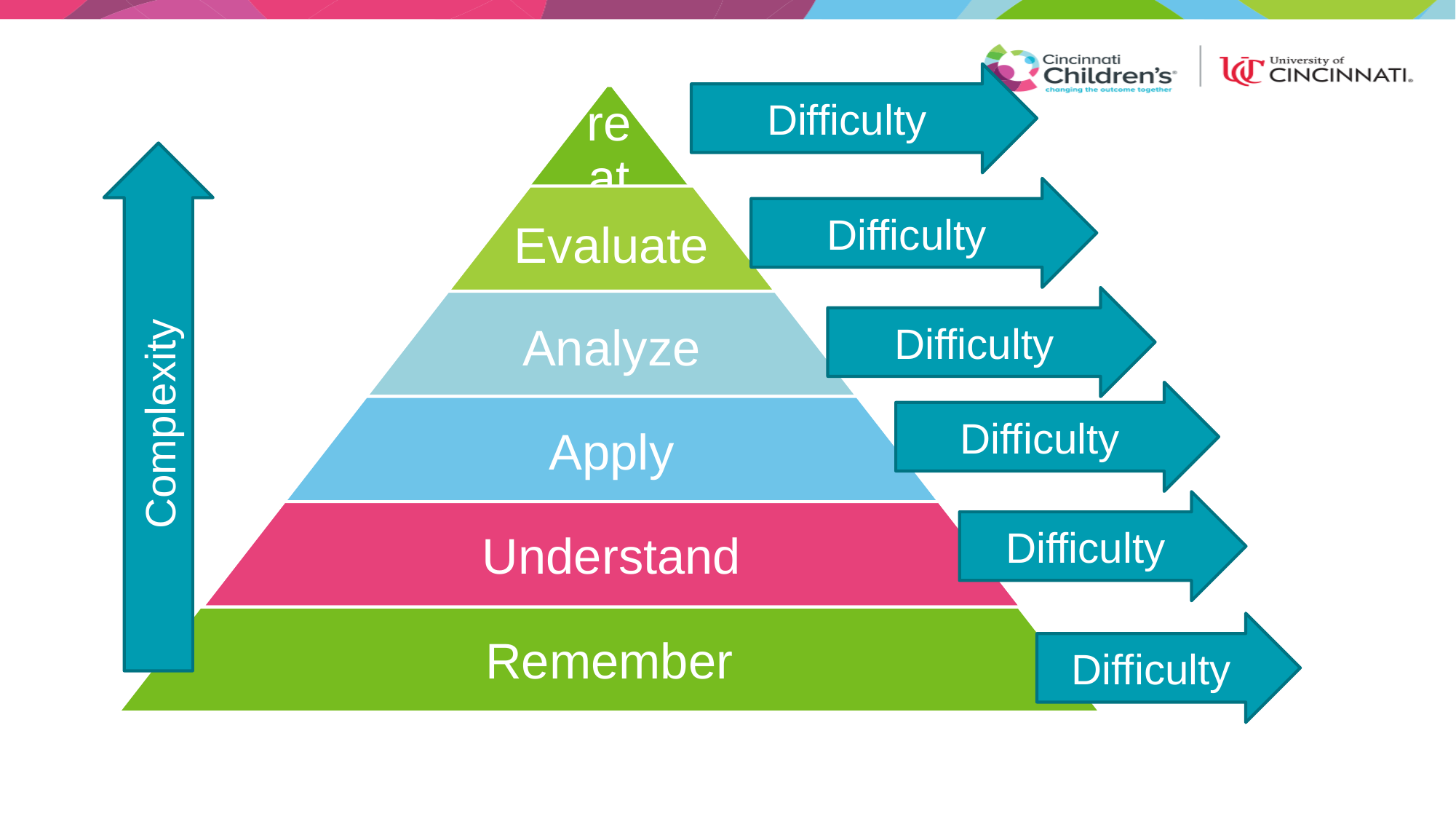

Difficulty
Difficulty
Create
Evaluate
Analyze
Apply
Understand
Remember
Complexity
Difficulty
Difficulty
Difficulty
Difficulty